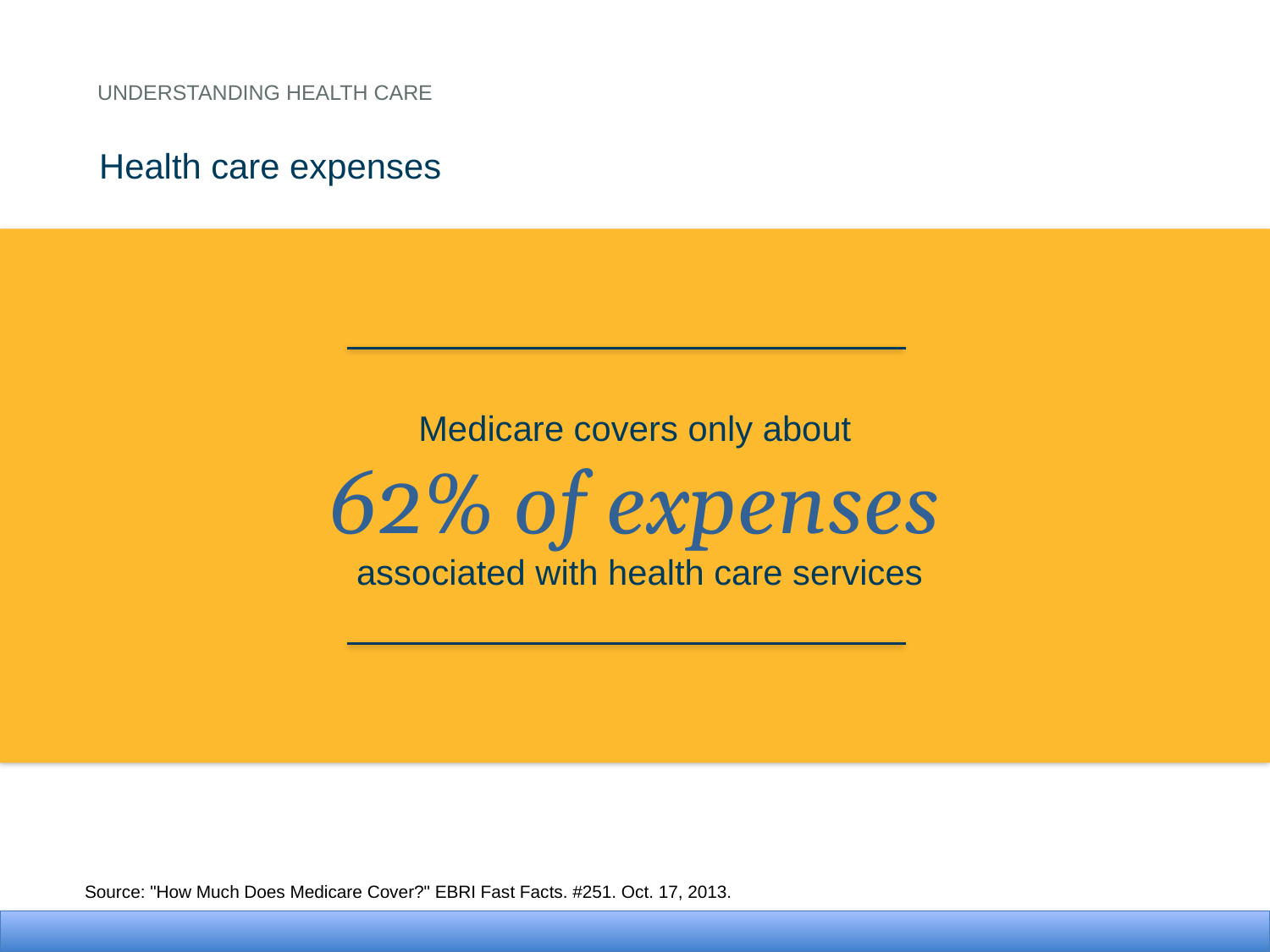

Understanding health care
Health care expenses

Medicare covers only about
62% of expenses
 associated with health care services
Source: "How Much Does Medicare Cover?" EBRI Fast Facts. #251. Oct. 17, 2013.

13